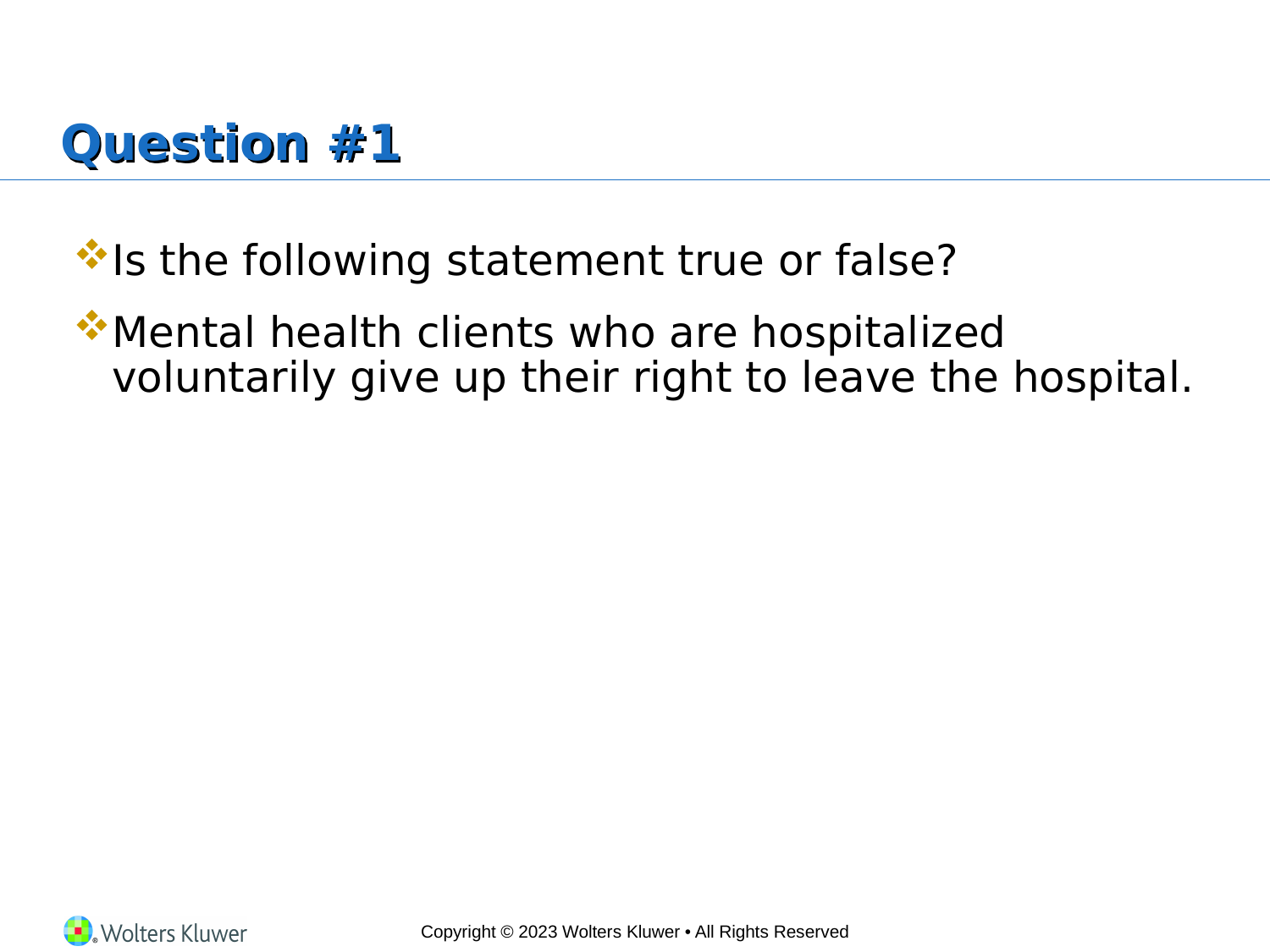

# Question #1
Is the following statement true or false?
Mental health clients who are hospitalized voluntarily give up their right to leave the hospital.